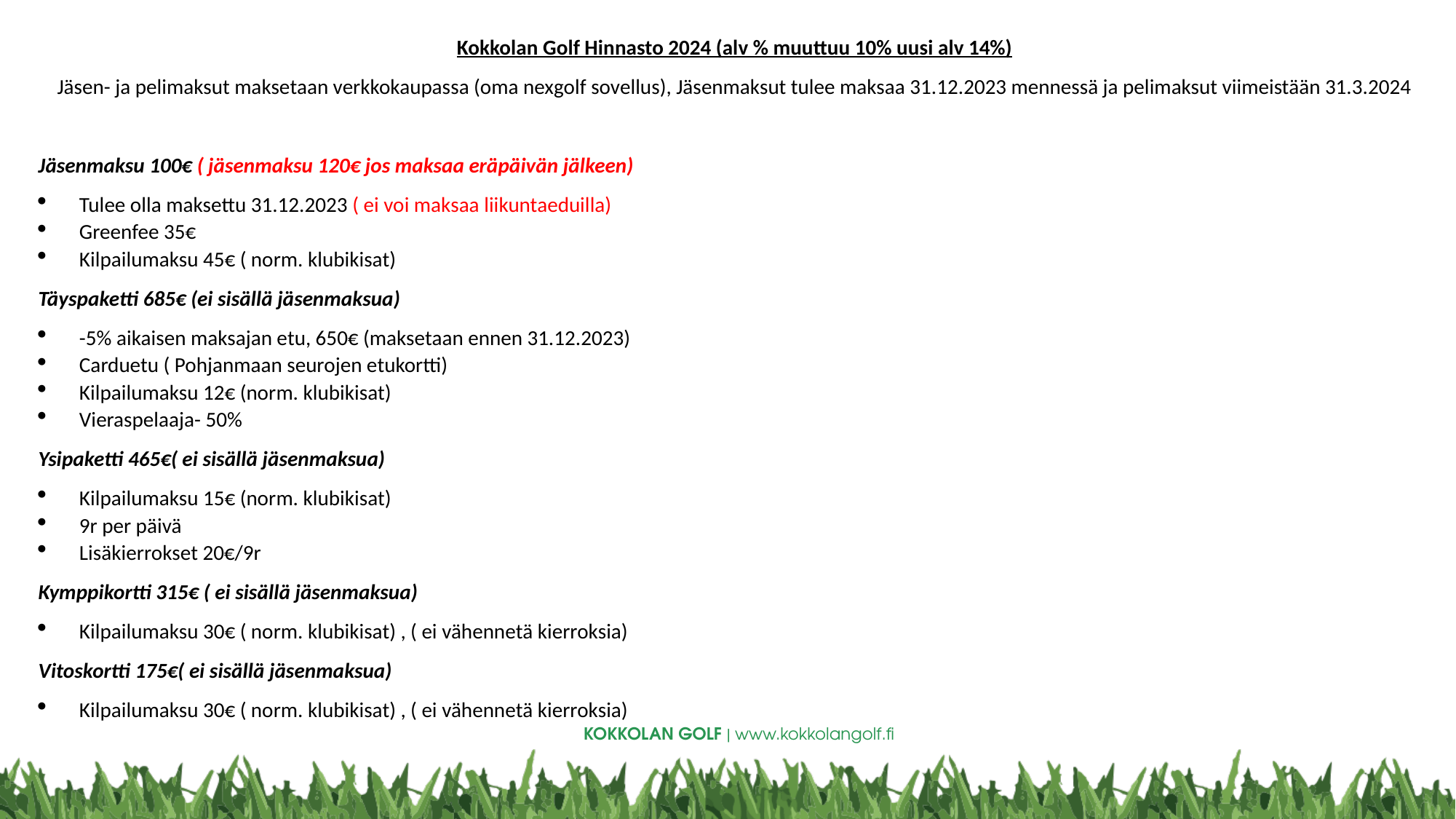

Kokkolan Golf Hinnasto 2024 (alv % muuttuu 10% uusi alv 14%)
Jäsen- ja pelimaksut maksetaan verkkokaupassa (oma nexgolf sovellus), Jäsenmaksut tulee maksaa 31.12.2023 mennessä ja pelimaksut viimeistään 31.3.2024

Jäsenmaksu 100€ ( jäsenmaksu 120€ jos maksaa eräpäivän jälkeen)
Tulee olla maksettu 31.12.2023 ( ei voi maksaa liikuntaeduilla)
Greenfee 35€
Kilpailumaksu 45€ ( norm. klubikisat)
Täyspaketti 685€ (ei sisällä jäsenmaksua)
-5% aikaisen maksajan etu, 650€ (maksetaan ennen 31.12.2023)
Carduetu ( Pohjanmaan seurojen etukortti)
Kilpailumaksu 12€ (norm. klubikisat)
Vieraspelaaja- 50%
Ysipaketti 465€( ei sisällä jäsenmaksua)
Kilpailumaksu 15€ (norm. klubikisat)
9r per päivä
Lisäkierrokset 20€/9r
Kymppikortti 315€ ( ei sisällä jäsenmaksua)
Kilpailumaksu 30€ ( norm. klubikisat) , ( ei vähennetä kierroksia)
Vitoskortti 175€( ei sisällä jäsenmaksua)
Kilpailumaksu 30€ ( norm. klubikisat) , ( ei vähennetä kierroksia)
#